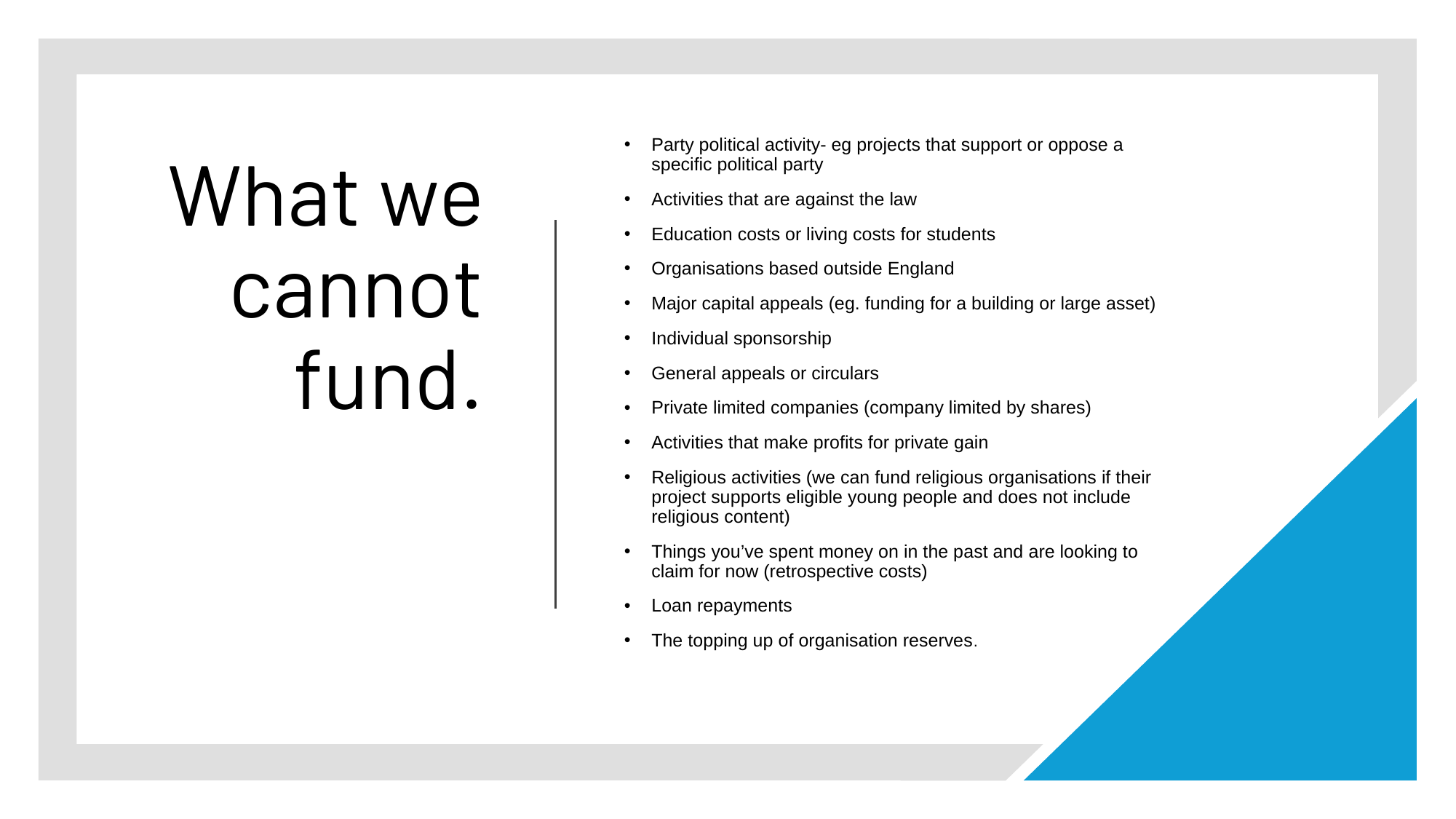

Party political activity- eg projects that support or oppose a specific political party
Activities that are against the law
Education costs or living costs for students
Organisations based outside England
Major capital appeals (eg. funding for a building or large asset)
Individual sponsorship
General appeals or circulars
Private limited companies (company limited by shares)
Activities that make profits for private gain
Religious activities (we can fund religious organisations if their project supports eligible young people and does not include religious content)
Things you’ve spent money on in the past and are looking to claim for now (retrospective costs)
Loan repayments
The topping up of organisation reserves.

# What we cannot fund.